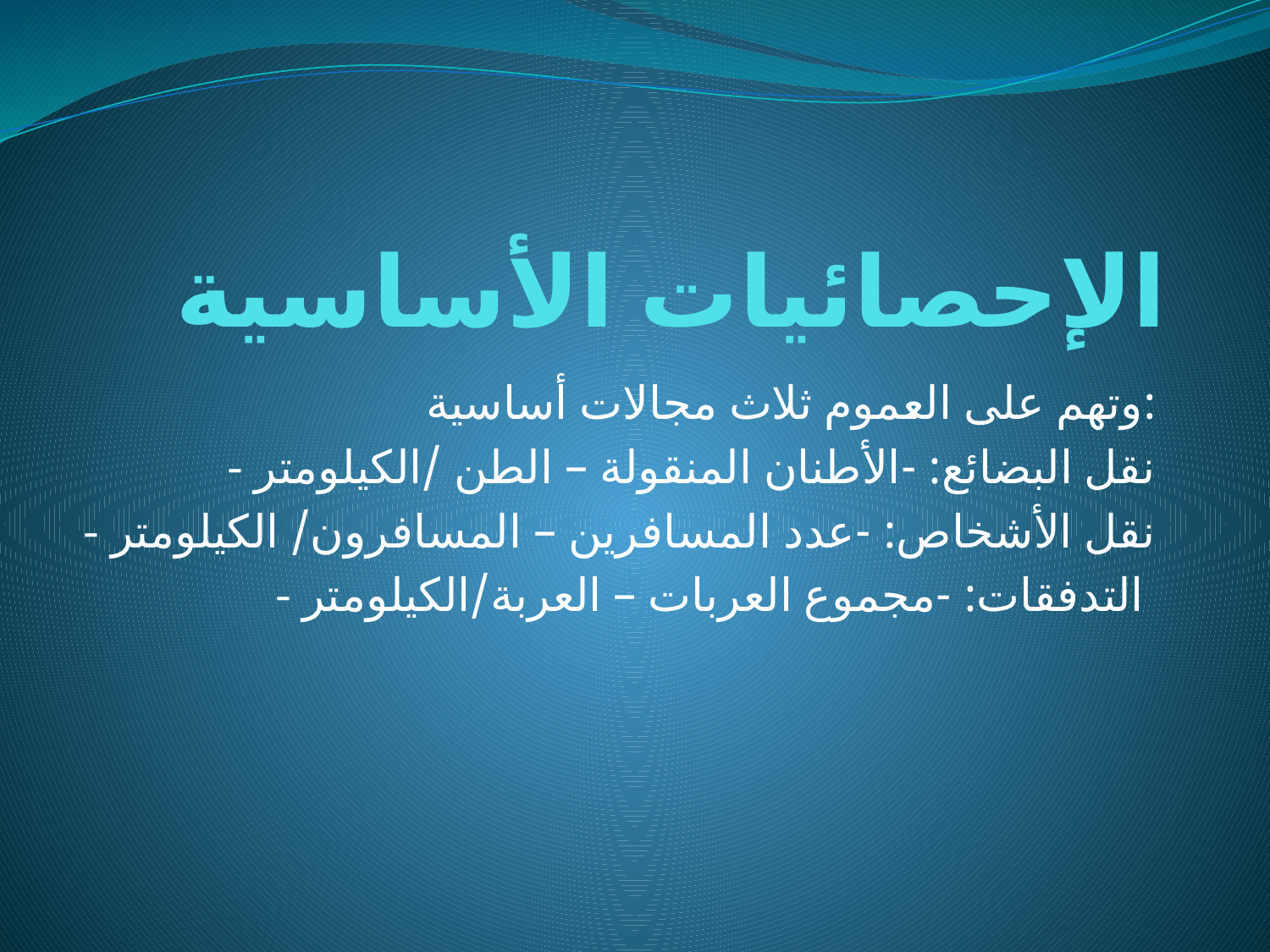

# الإحصائيات الأساسية
وتهم على العموم ثلاث مجالات أساسية:
- نقل البضائع: -الأطنان المنقولة – الطن /الكيلومتر
- نقل الأشخاص: -عدد المسافرين – المسافرون/ الكيلومتر
- التدفقات: -مجموع العربات – العربة/الكيلومتر